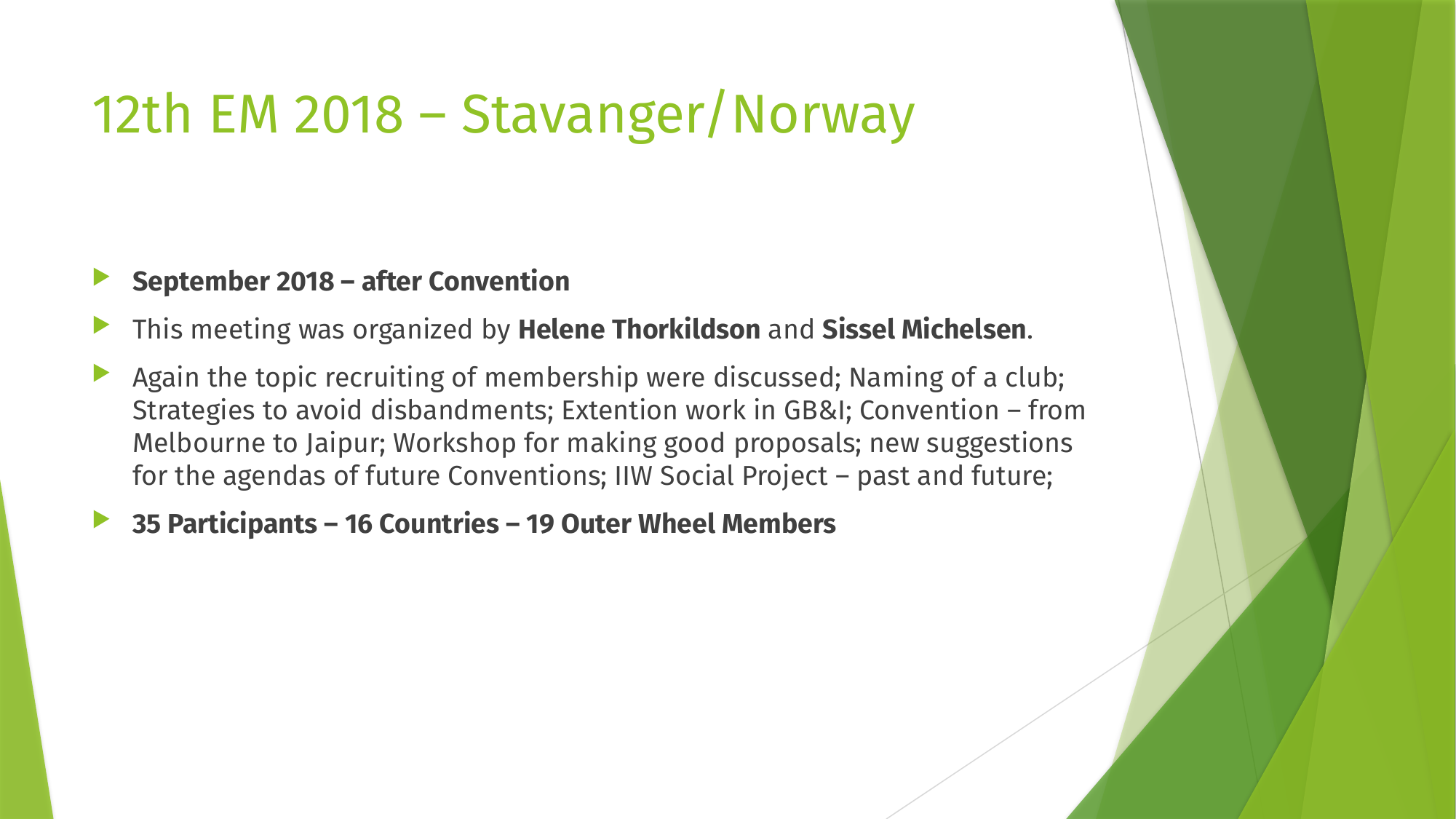

# 12th EM 2018 – Stavanger/Norway
September 2018 – after Convention
This meeting was organized by Helene Thorkildson and Sissel Michelsen.
Again the topic recruiting of membership were discussed; Naming of a club; Strategies to avoid disbandments; Extention work in GB&I; Convention – from Melbourne to Jaipur; Workshop for making good proposals; new suggestions for the agendas of future Conventions; IIW Social Project – past and future;
35 Participants – 16 Countries – 19 Outer Wheel Members